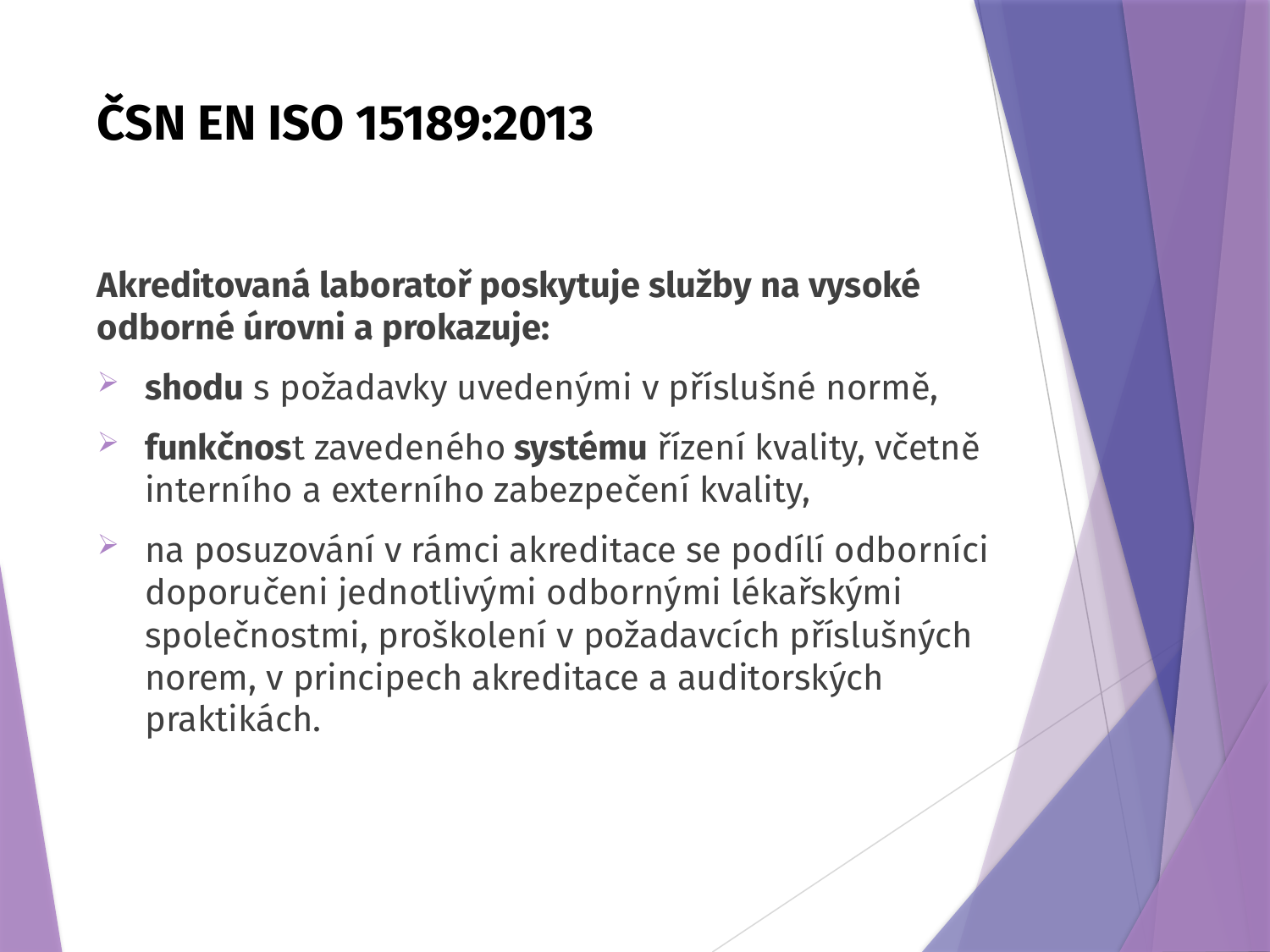

# ČSN EN ISO 15189:2013
Akreditovaná laboratoř poskytuje služby na vysoké odborné úrovni a prokazuje:
shodu s požadavky uvedenými v příslušné normě,
funkčnost zavedeného systému řízení kvality, včetně interního a externího zabezpečení kvality,
na posuzování v rámci akreditace se podílí odborníci doporučeni jednotlivými odbornými lékařskými společnostmi, proškolení v požadavcích příslušných norem, v principech akreditace a auditorských praktikách.